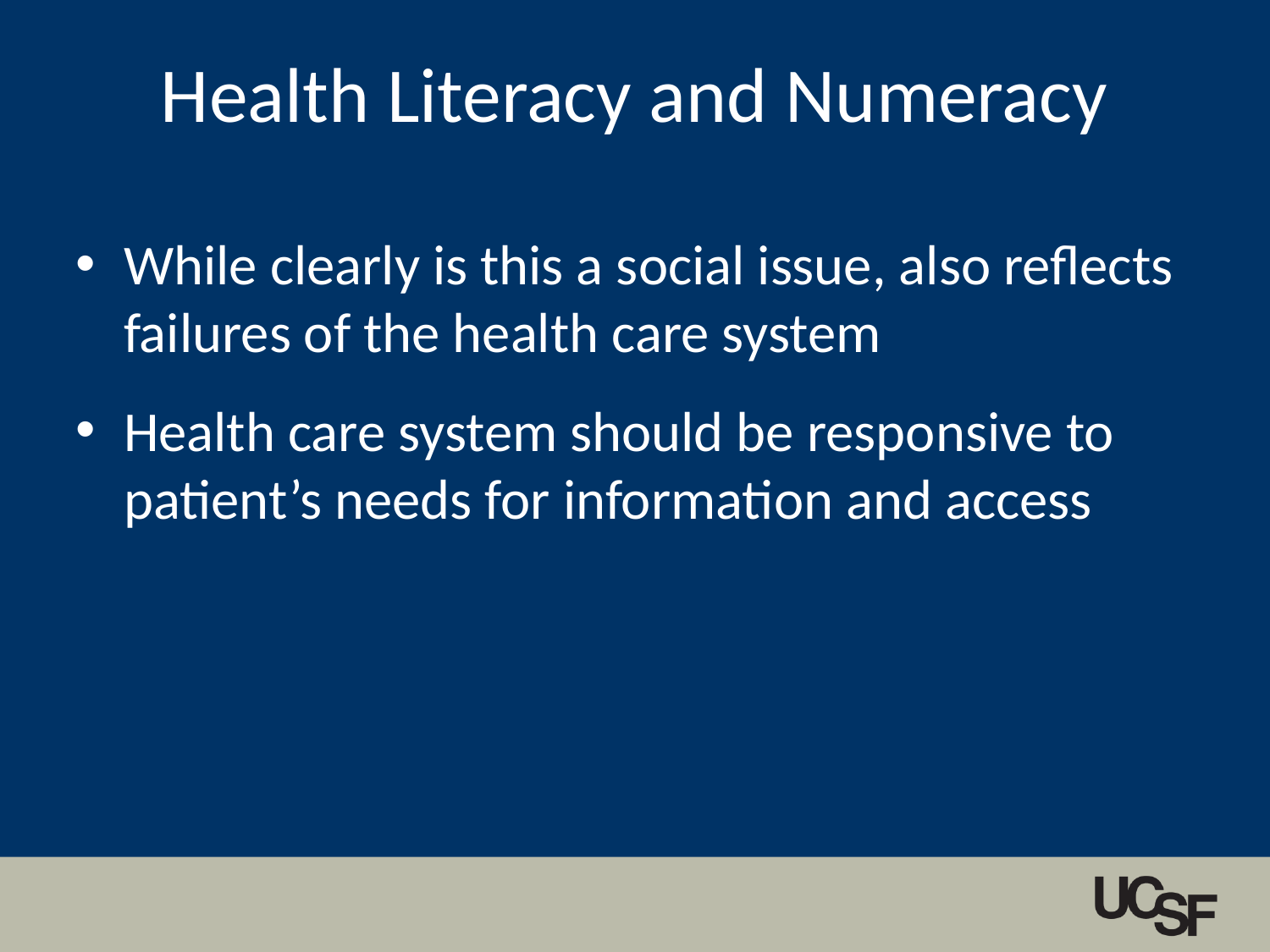

# Health Literacy and Numeracy
While clearly is this a social issue, also reflects failures of the health care system

Health care system should be responsive to patient’s needs for information and access